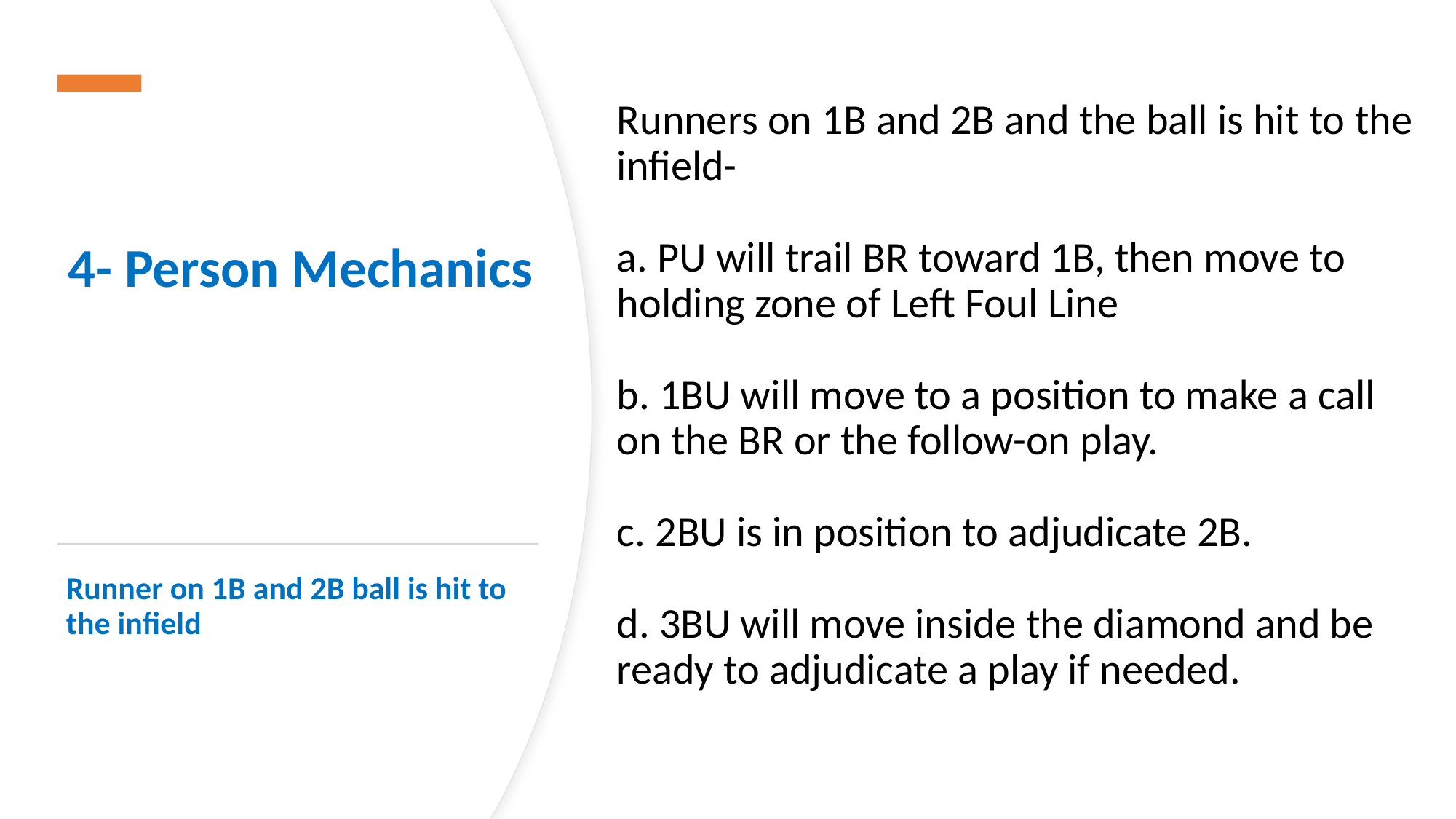

Runners on 1B and 2B and the ball is hit to the infield-

a. PU will trail BR toward 1B, then move to holding zone of Left Foul Line

b. 1BU will move to a position to make a call on the BR or the follow-on play.

c. 2BU is in position to adjudicate 2B.

d. 3BU will move inside the diamond and be ready to adjudicate a play if needed.

#
4- Person Mechanics

Runner on 1B and 2B ball is hit to the infield